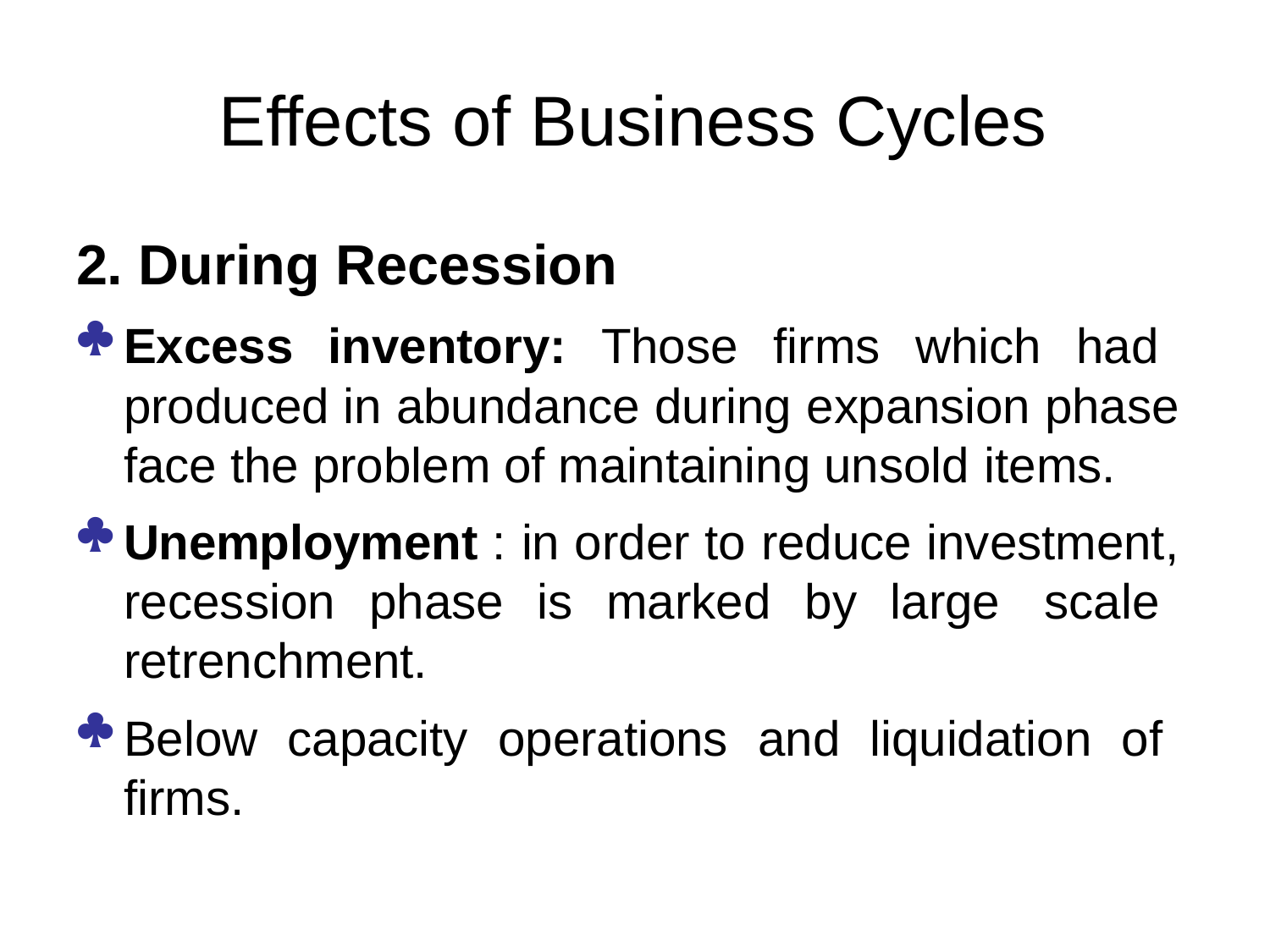

# Effects of Business Cycles
2. During Recession
Excess inventory: Those firms which had  produced in abundance during expansion phase  face the problem of maintaining unsold items.
Unemployment : in order to reduce investment,  recession phase is marked by large scale  retrenchment.
Below capacity operations and liquidation of  firms.